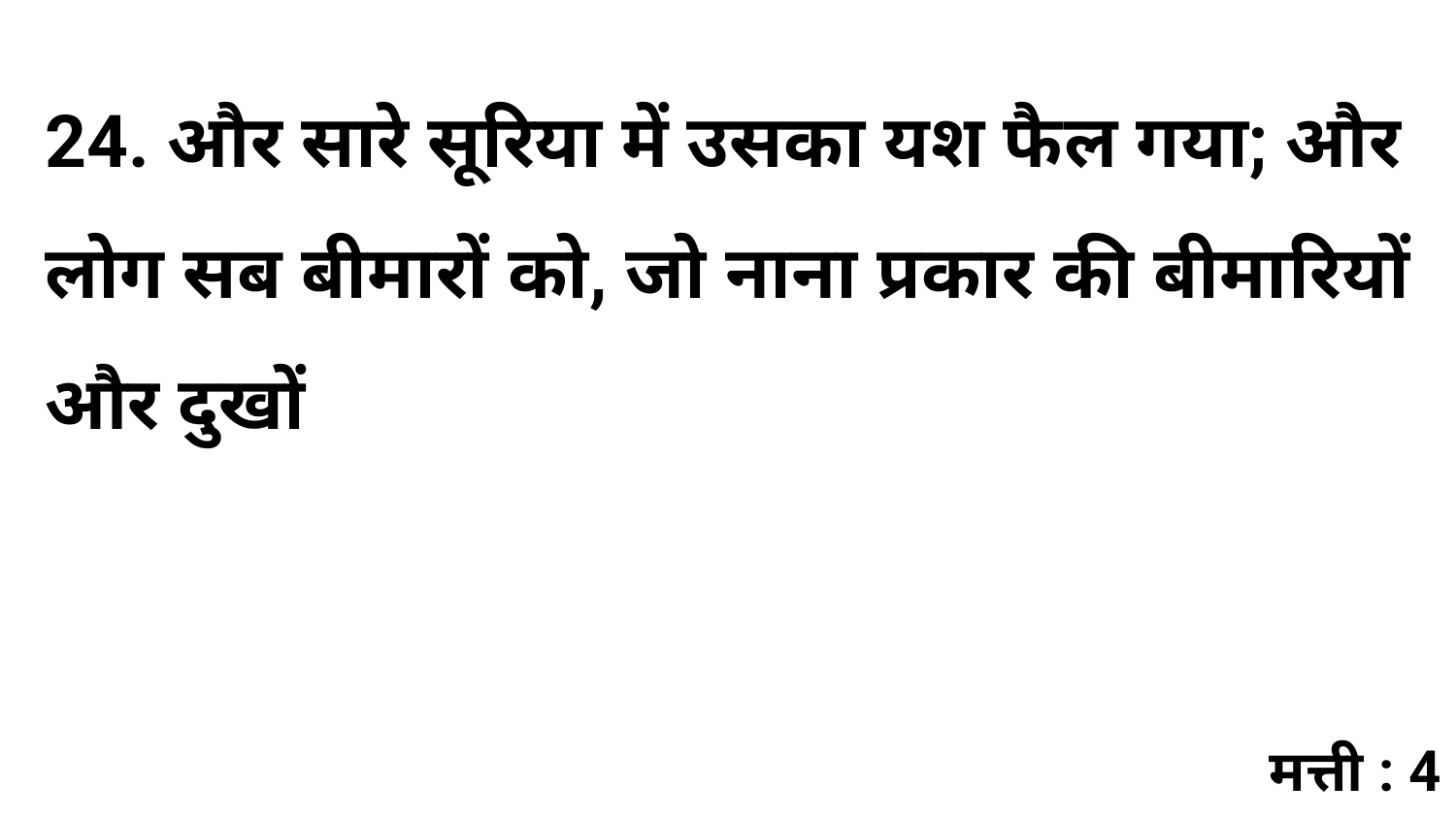

24. और सारे सूरिया में उसका यश फैल गया; और लोग सब बीमारों को, जो नाना प्रकार की बीमारियों और दुखों
मत्ती : 4